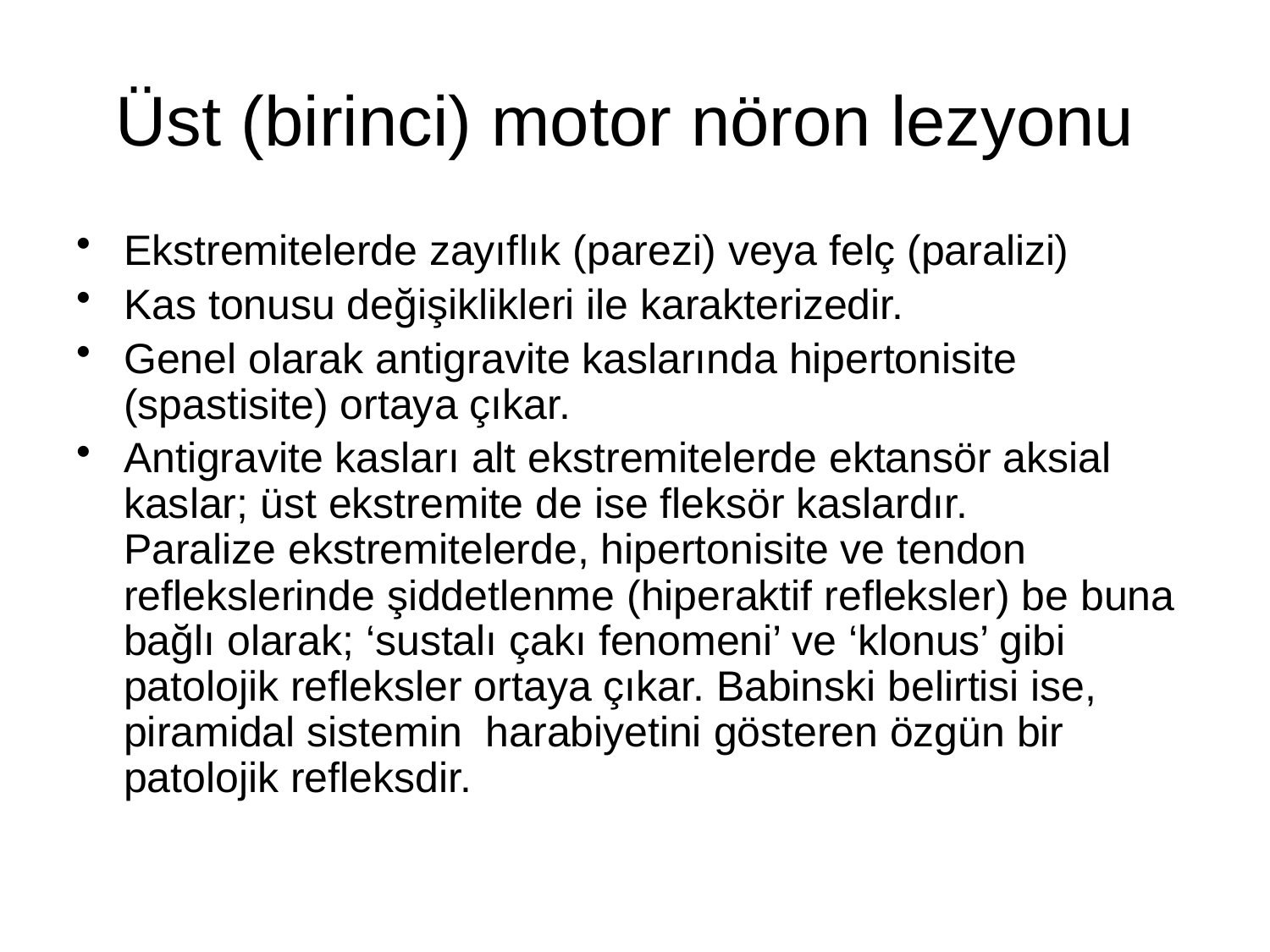

# Üst (birinci) motor nöron lezyonu
Ekstremitelerde zayıflık (parezi) veya felç (paralizi)
Kas tonusu değişiklikleri ile karakterizedir.
Genel olarak antigravite kaslarında hipertonisite (spastisite) ortaya çıkar.
Antigravite kasları alt ekstremitelerde ektansör aksial kaslar; üst ekstremite de ise fleksör kaslardır.
Paralize ekstremitelerde, hipertonisite ve tendon reflekslerinde şiddetlenme (hiperaktif refleksler) be buna bağlı olarak; ‘sustalı çakı fenomeni’ ve ‘klonus’ gibi patolojik refleksler ortaya çıkar. Babinski belirtisi ise, piramidal sistemin  harabiyetini gösteren özgün bir patolojik refleksdir.